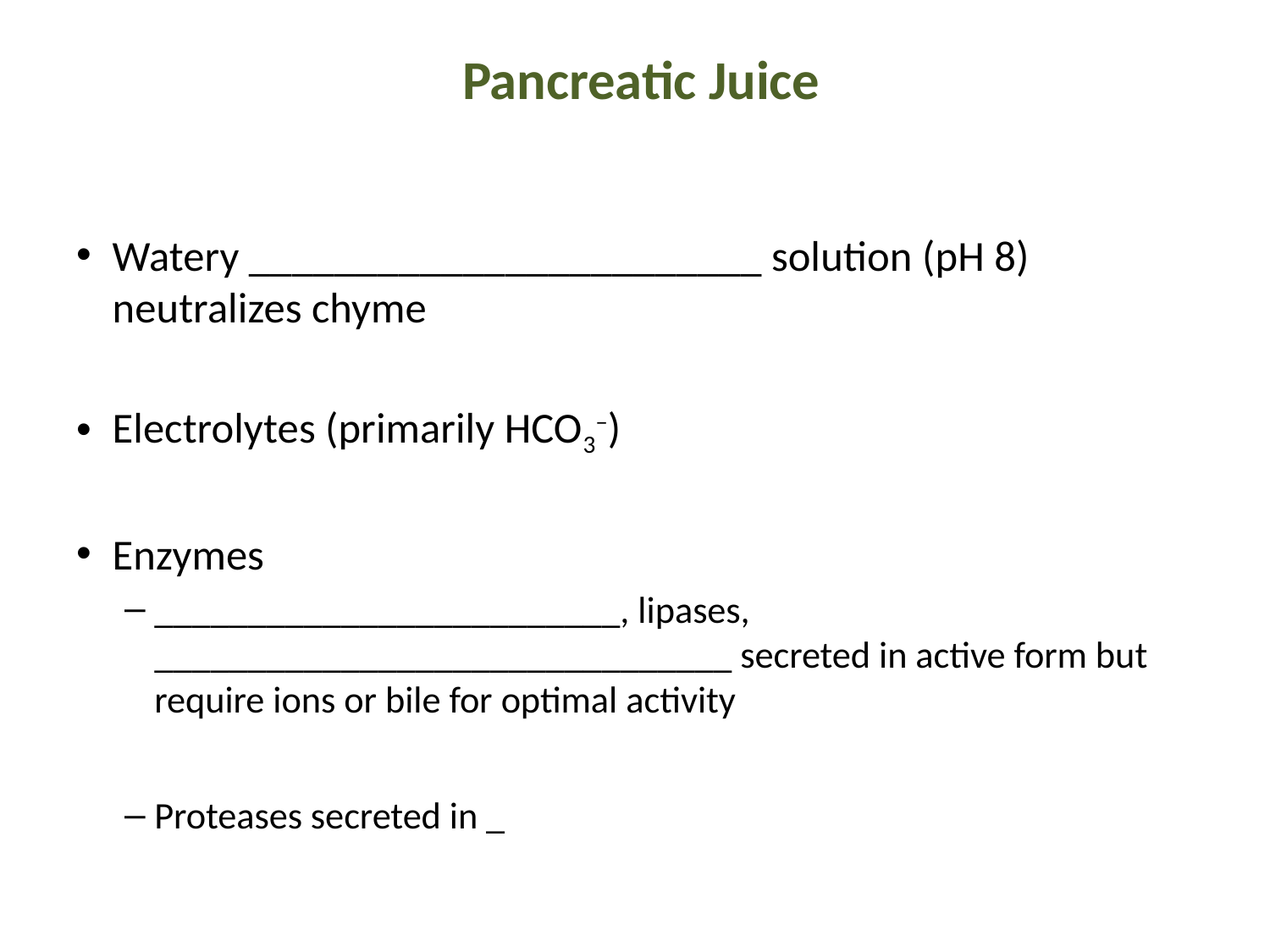

# Pancreatic Juice
Watery ________________________ solution (pH 8) neutralizes chyme

Electrolytes (primarily HCO3–)

Enzymes
_________________________, lipases, _______________________________ secreted in active form but require ions or bile for optimal activity

Proteases secreted in _